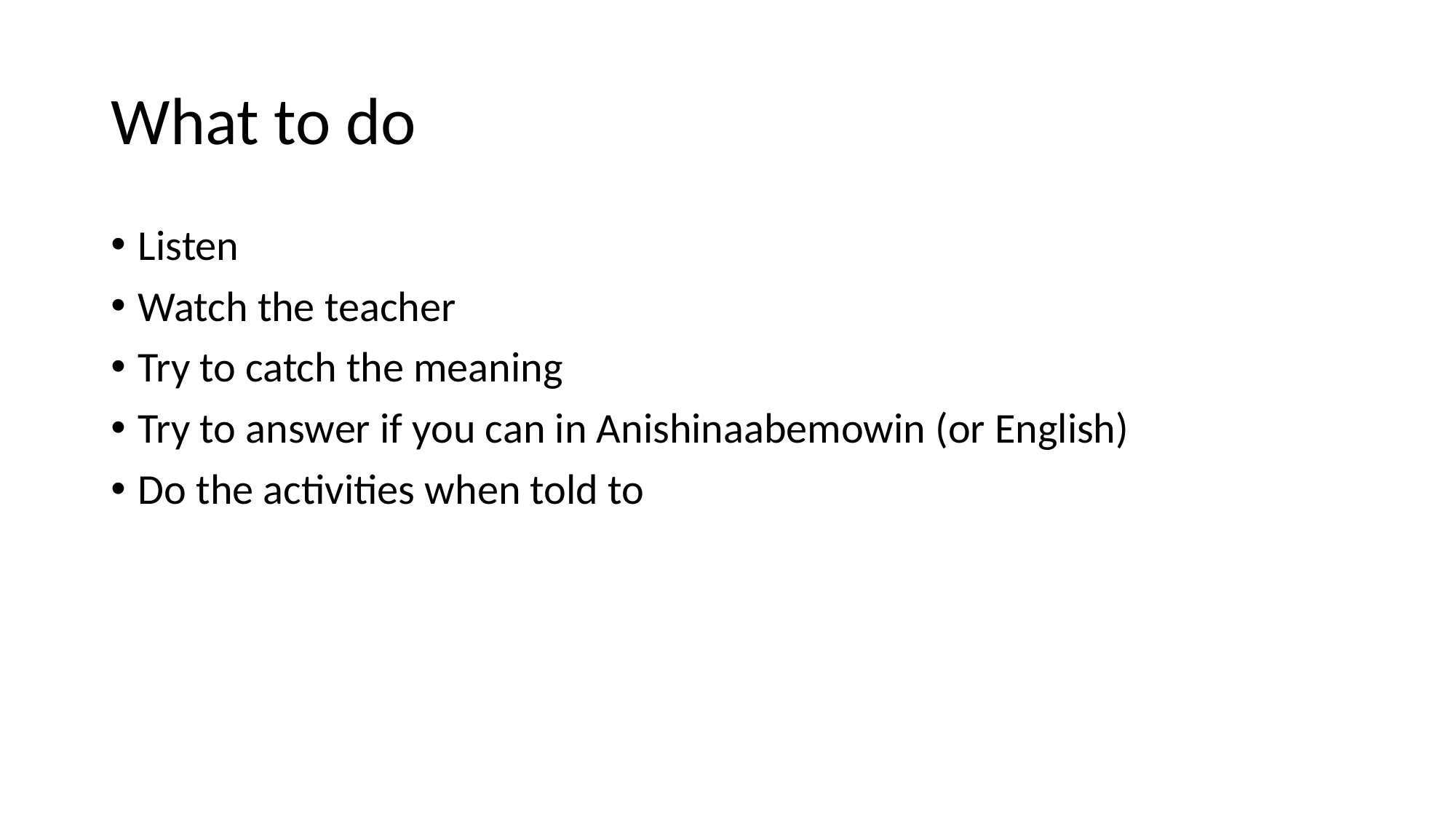

# What to do
Listen
Watch the teacher
Try to catch the meaning
Try to answer if you can in Anishinaabemowin (or English)
Do the activities when told to